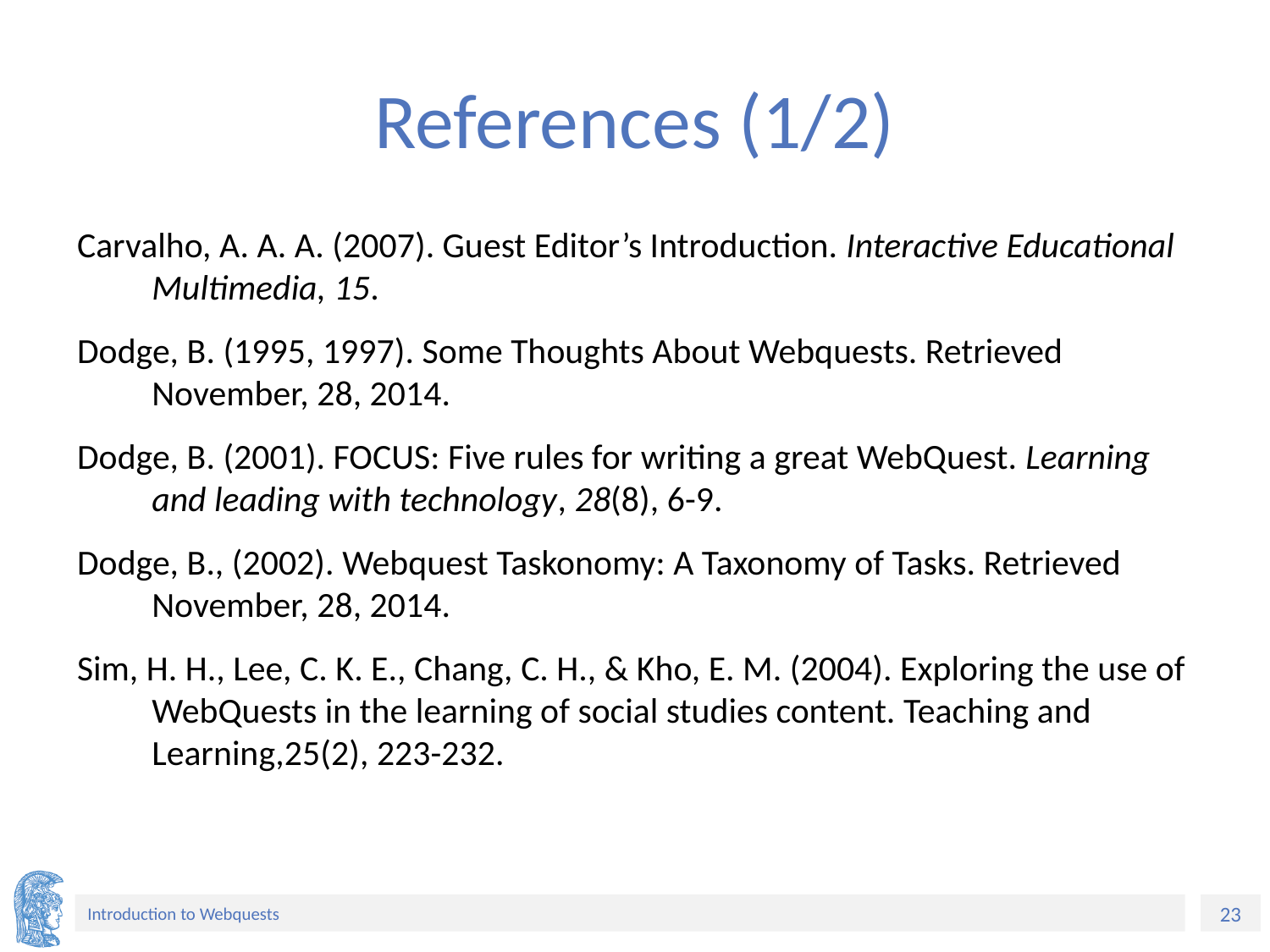

# References (1/2)
Carvalho, A. A. A. (2007). Guest Editor’s Introduction. Interactive Educational Multimedia, 15.
Dodge, B. (1995, 1997). Some Thoughts About Webquests. Retrieved November, 28, 2014.
Dodge, B. (2001). FOCUS: Five rules for writing a great WebQuest. Learning and leading with technology, 28(8), 6-9.
Dodge, B., (2002). Webquest Taskonomy: A Taxonomy of Tasks. Retrieved November, 28, 2014.
Sim, H. H., Lee, C. K. E., Chang, C. H., & Kho, E. M. (2004). Exploring the use of WebQuests in the learning of social studies content. Teaching and Learning,25(2), 223-232.